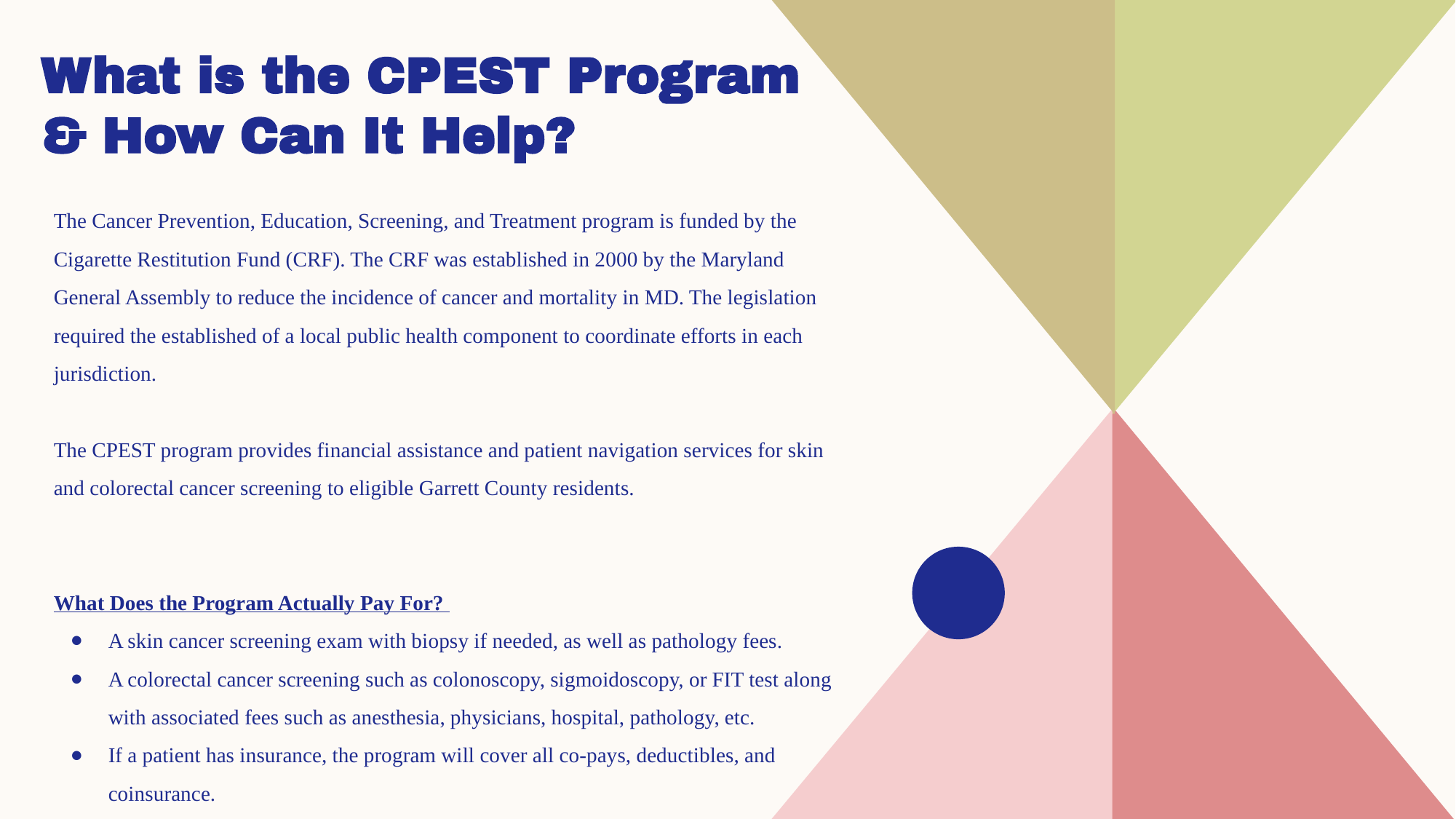

# What is the CPEST Program & How Can It Help?
The Cancer Prevention, Education, Screening, and Treatment program is funded by the Cigarette Restitution Fund (CRF). The CRF was established in 2000 by the Maryland General Assembly to reduce the incidence of cancer and mortality in MD. The legislation required the established of a local public health component to coordinate efforts in each jurisdiction.

The CPEST program provides financial assistance and patient navigation services for skin and colorectal cancer screening to eligible Garrett County residents.

What Does the Program Actually Pay For?
A skin cancer screening exam with biopsy if needed, as well as pathology fees.
A colorectal cancer screening such as colonoscopy, sigmoidoscopy, or FIT test along with associated fees such as anesthesia, physicians, hospital, pathology, etc.
If a patient has insurance, the program will cover all co-pays, deductibles, and coinsurance.